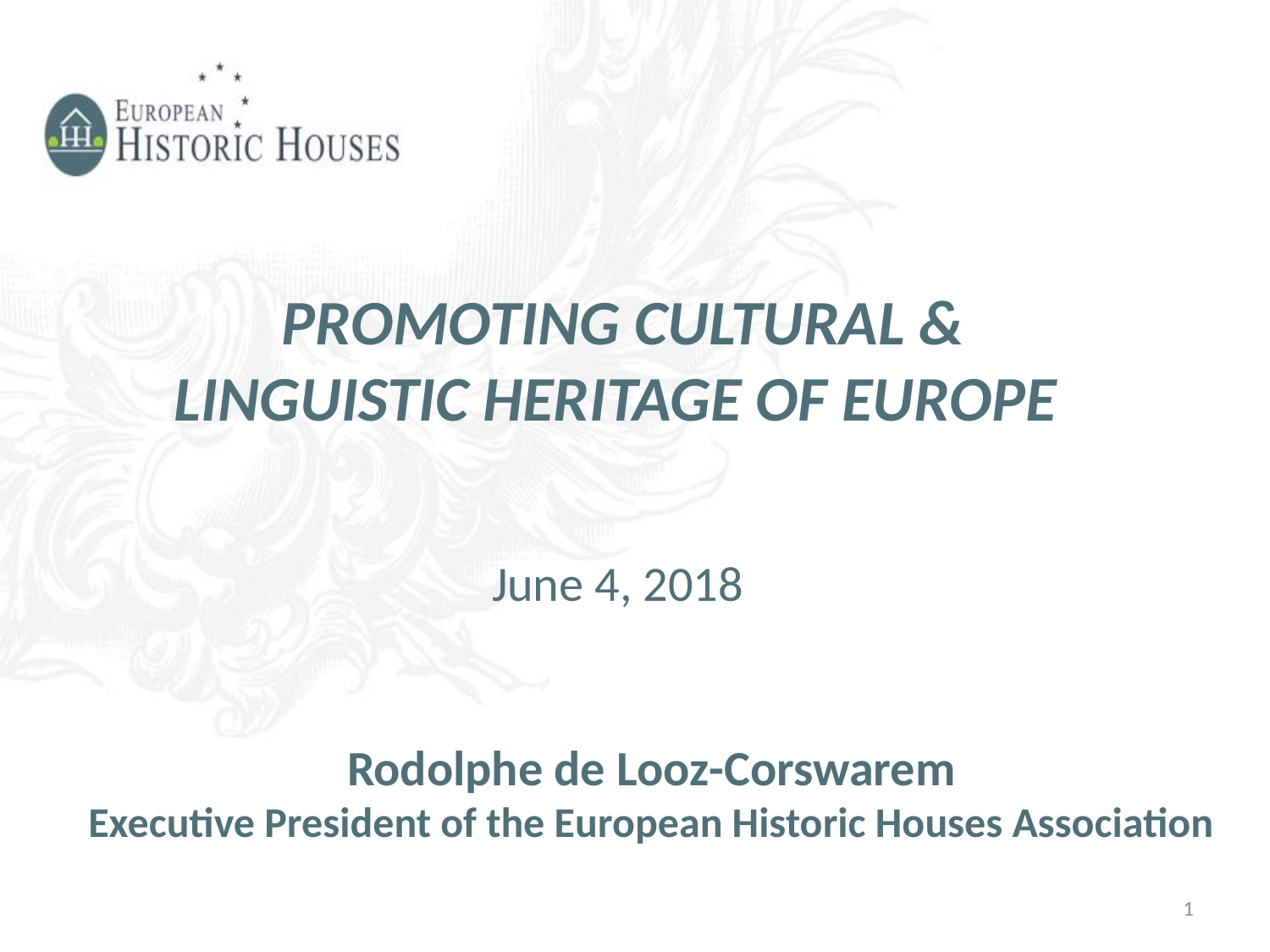

Promoting Cultural & Linguistic Heritage of Europe

June 4, 2018

Rodolphe de Looz-Corswarem
Executive President of the European Historic Houses Association
1